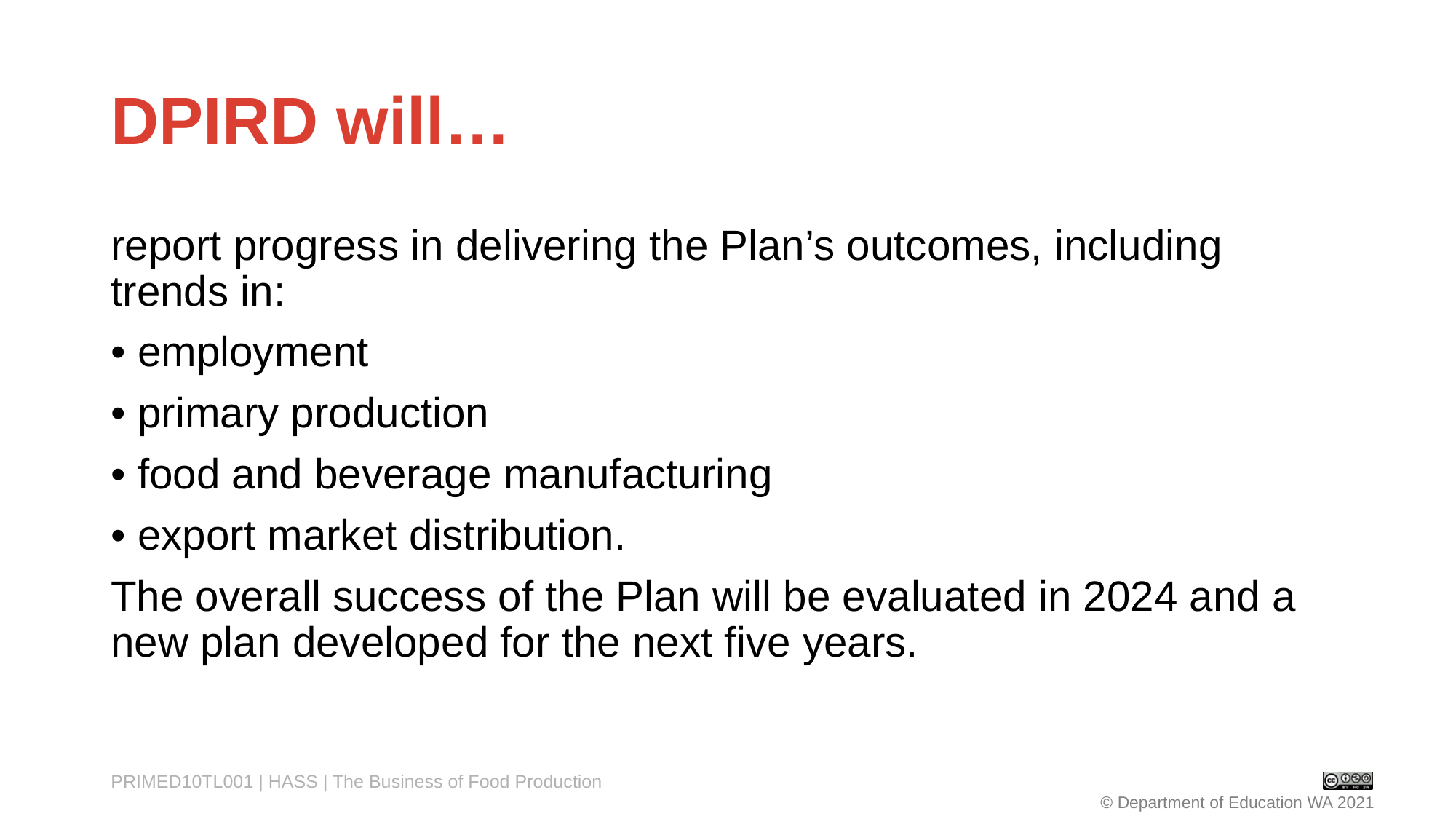

# DPIRD will…
report progress in delivering the Plan’s outcomes, including trends in:
• employment
• primary production
• food and beverage manufacturing
• export market distribution.
The overall success of the Plan will be evaluated in 2024 and a new plan developed for the next five years.
PRIMED10TL001 | HASS | The Business of Food Production